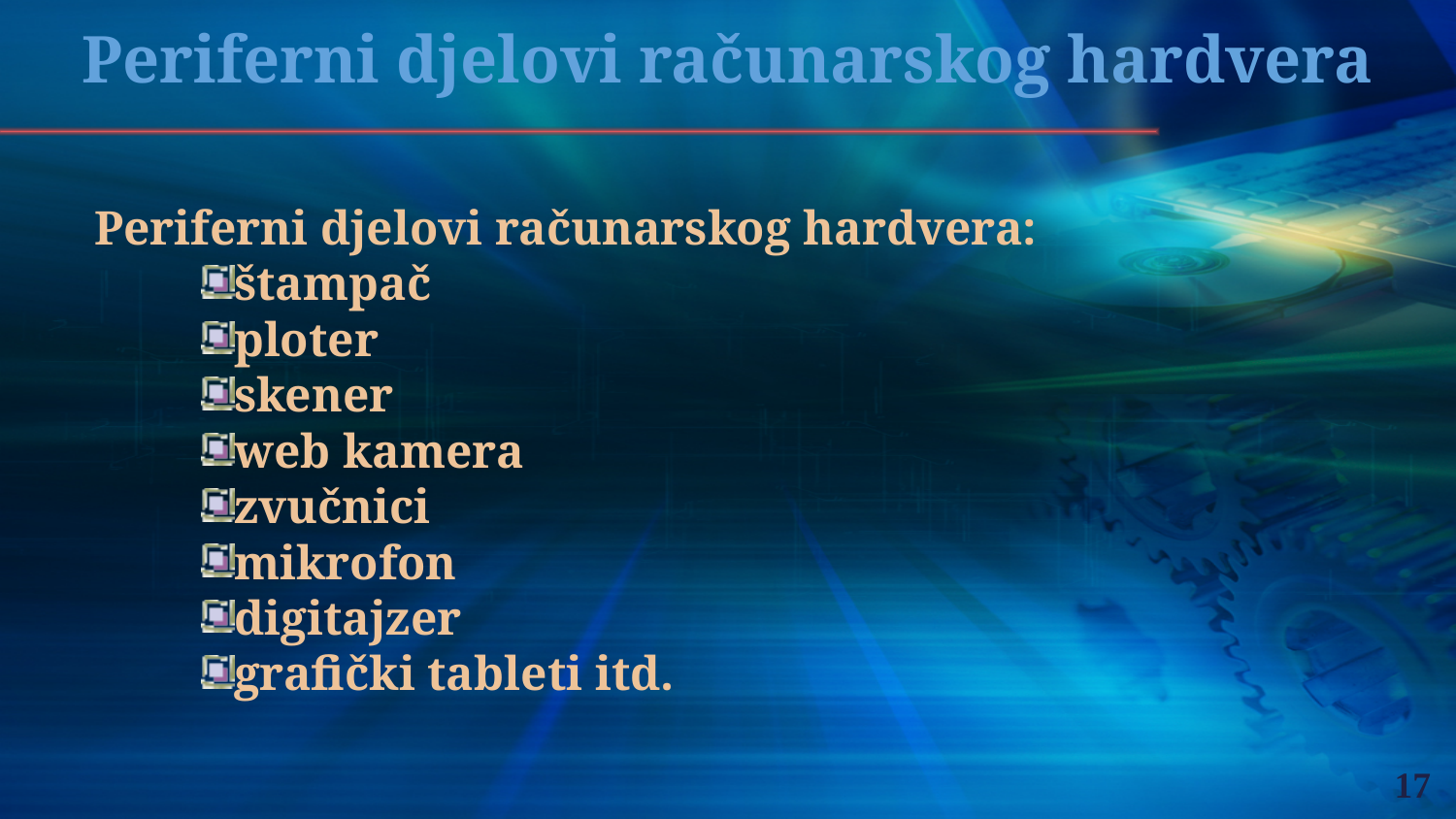

Periferni djelovi računarskog hardvera
Periferni djelovi računarskog hardvera:
štampač
ploter
skener
web kamera
zvučnici
mikrofon
digitajzer
grafički tableti itd.
17